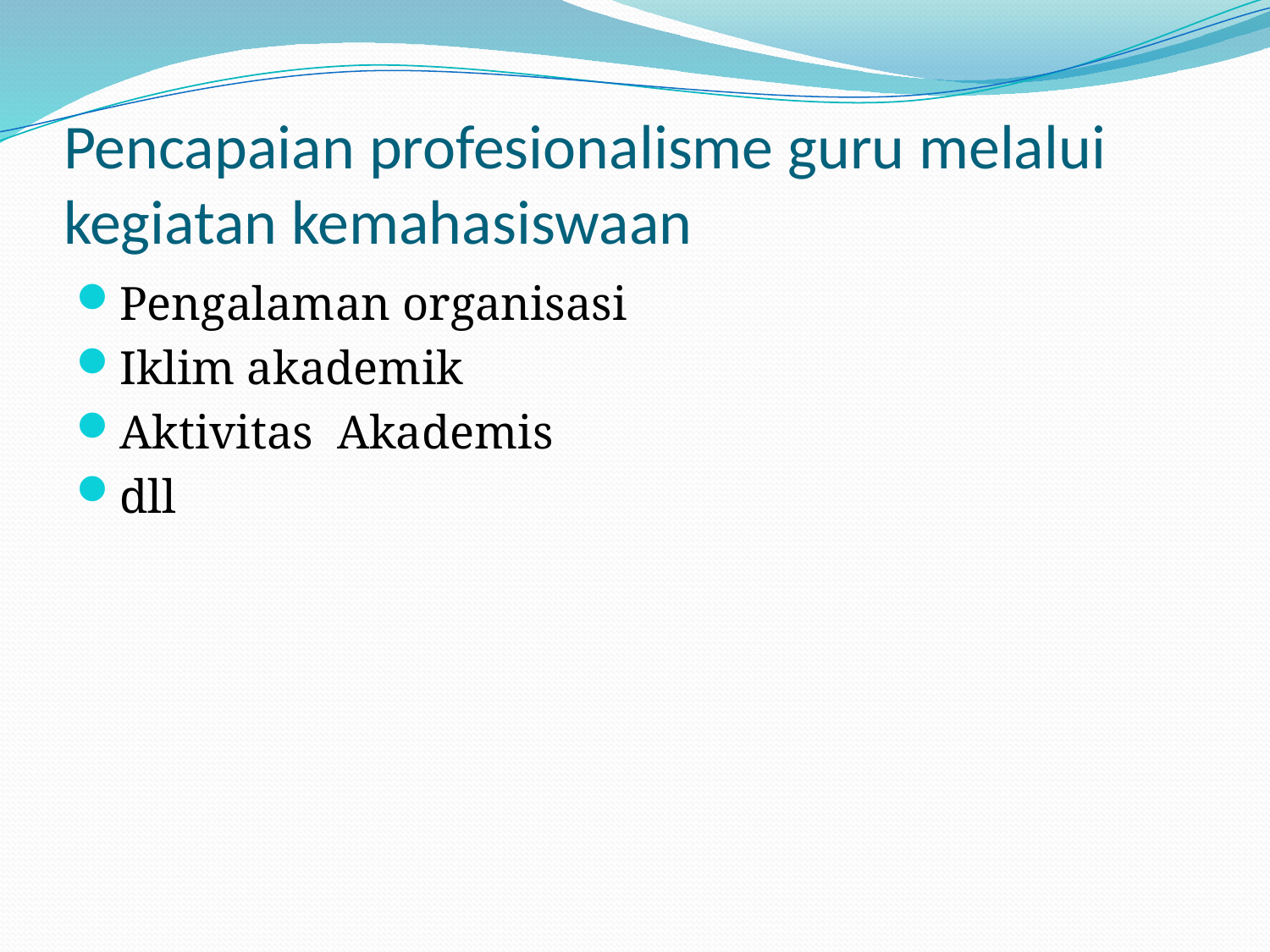

# Pencapaian profesionalisme guru melalui kegiatan kemahasiswaan
Pengalaman organisasi
Iklim akademik
Aktivitas  Akademis
dll